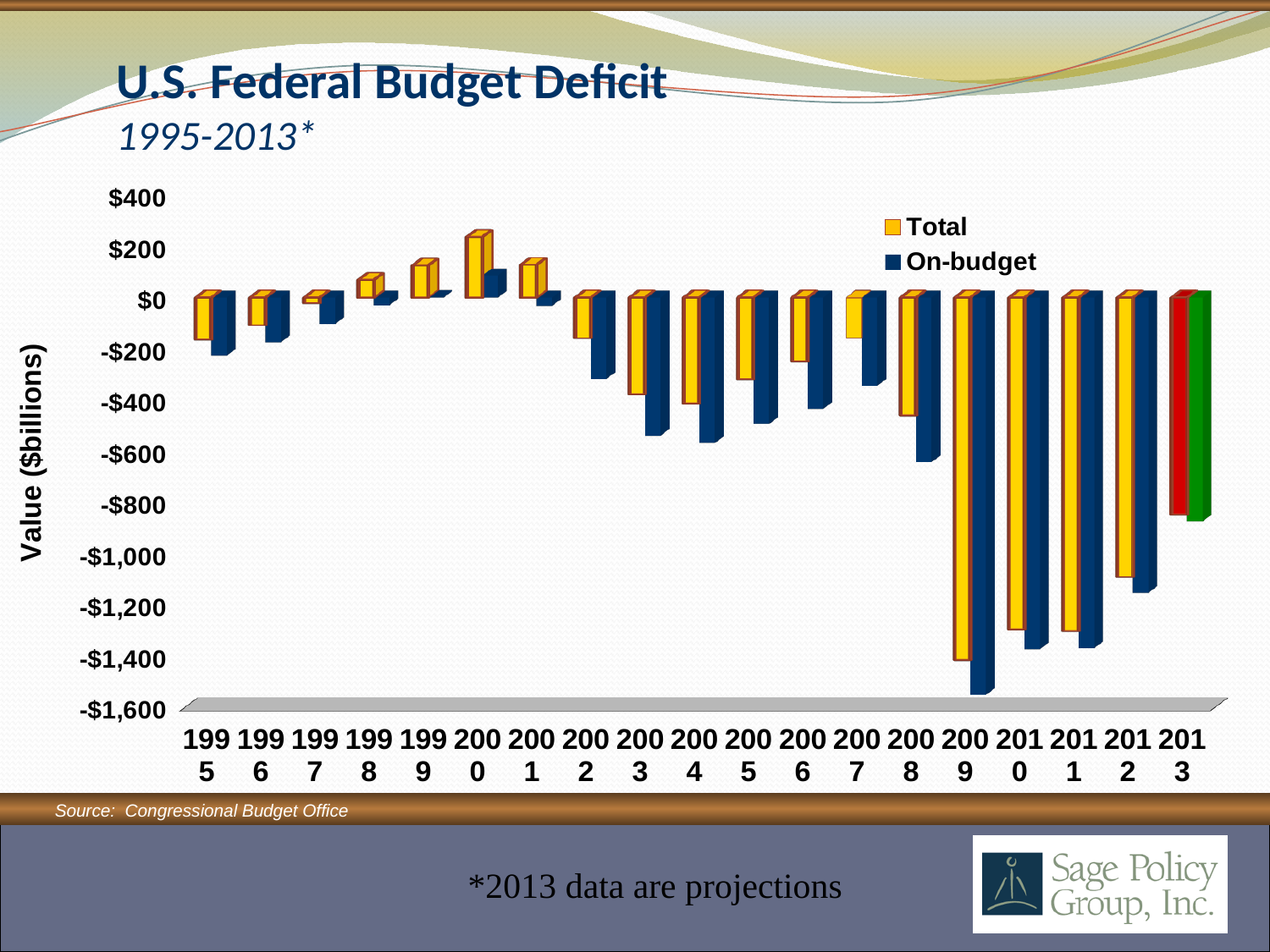

# U.S. Federal Budget Deficit 1995-2013*

[unsupported chart]

Source:  Congressional Budget Office
*2013 data are projections